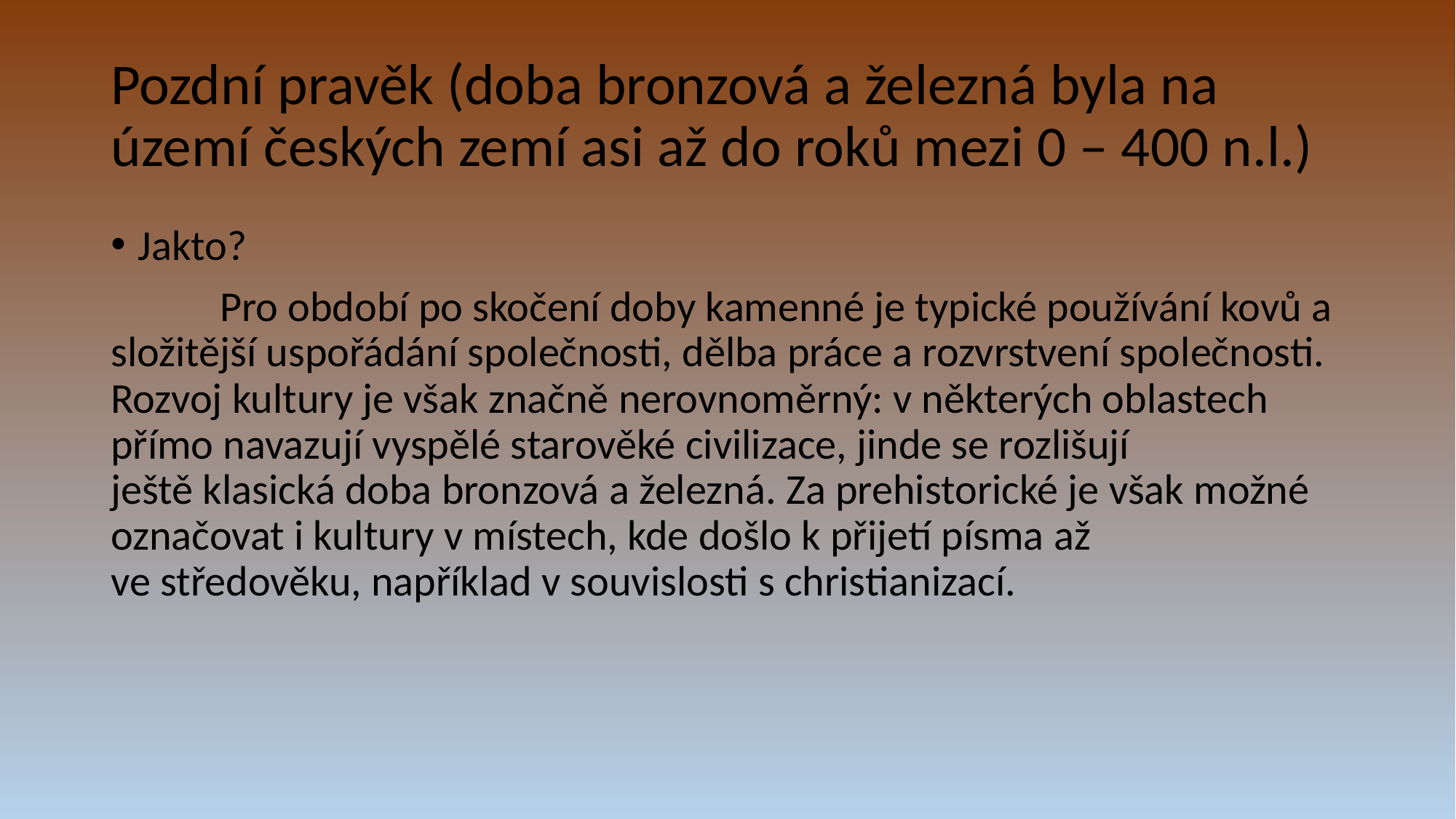

# Pozdní pravěk (doba bronzová a železná byla na území českých zemí asi až do roků mezi 0 – 400 n.l.)
Jakto?
	Pro období po skočení doby kamenné je typické používání kovů a složitější uspořádání společnosti, dělba práce a rozvrstvení společnosti. Rozvoj kultury je však značně nerovnoměrný: v některých oblastech přímo navazují vyspělé starověké civilizace, jinde se rozlišují ještě klasická doba bronzová a železná. Za prehistorické je však možné označovat i kultury v místech, kde došlo k přijetí písma až ve středověku, například v souvislosti s christianizací.